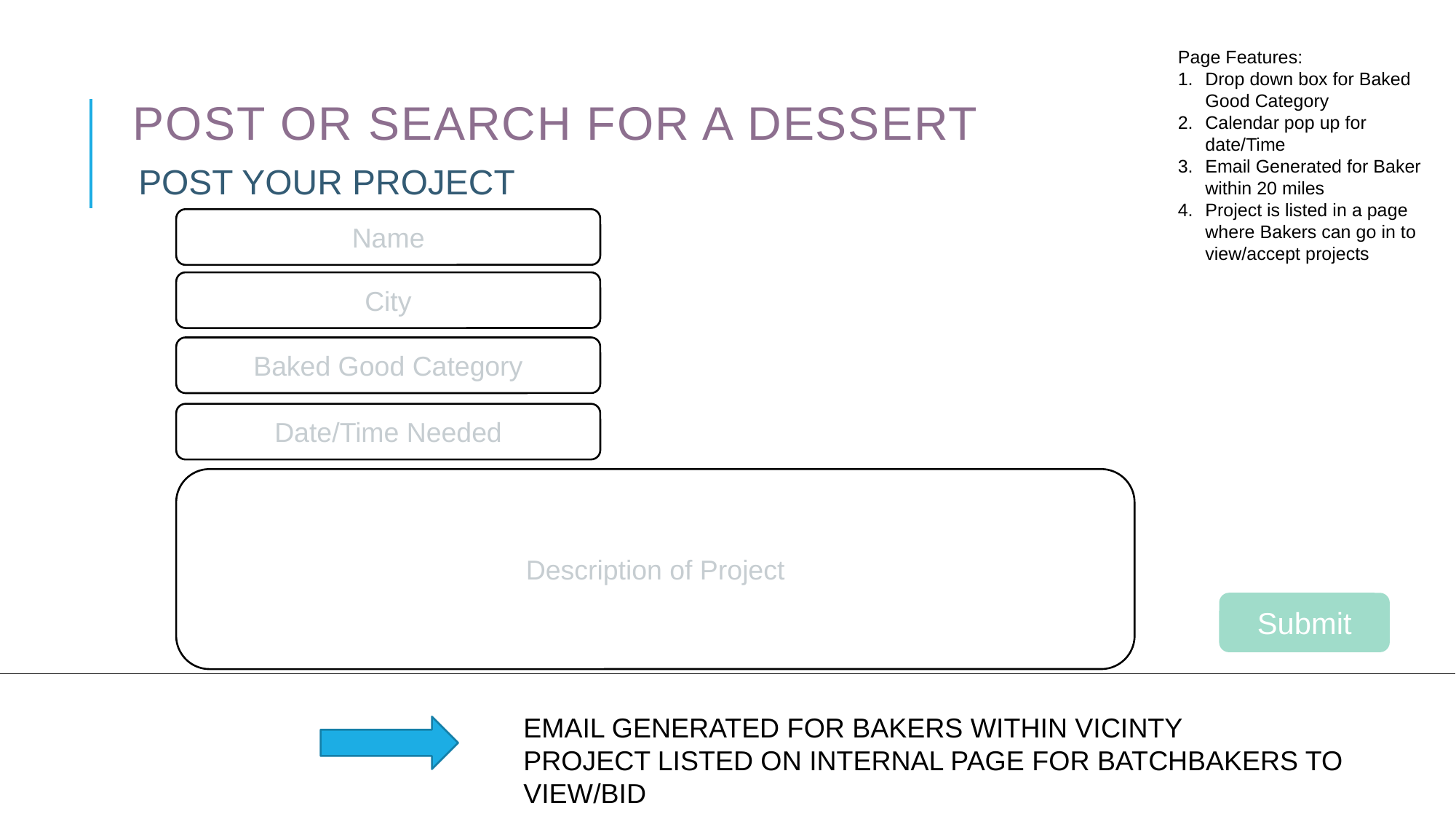

Page Features:
Drop down box for Baked Good Category
Calendar pop up for date/Time
Email Generated for Baker within 20 miles
Project is listed in a page where Bakers can go in to view/accept projects

# Post or Search for a dessert
POST YOUR PROJECT
Name
City
Baked Good Category
Date/Time Needed
Description of Project
Submit
EMAIL GENERATED FOR BAKERS WITHIN VICINTY
PROJECT LISTED ON INTERNAL PAGE FOR BATCHBAKERS TO VIEW/BID